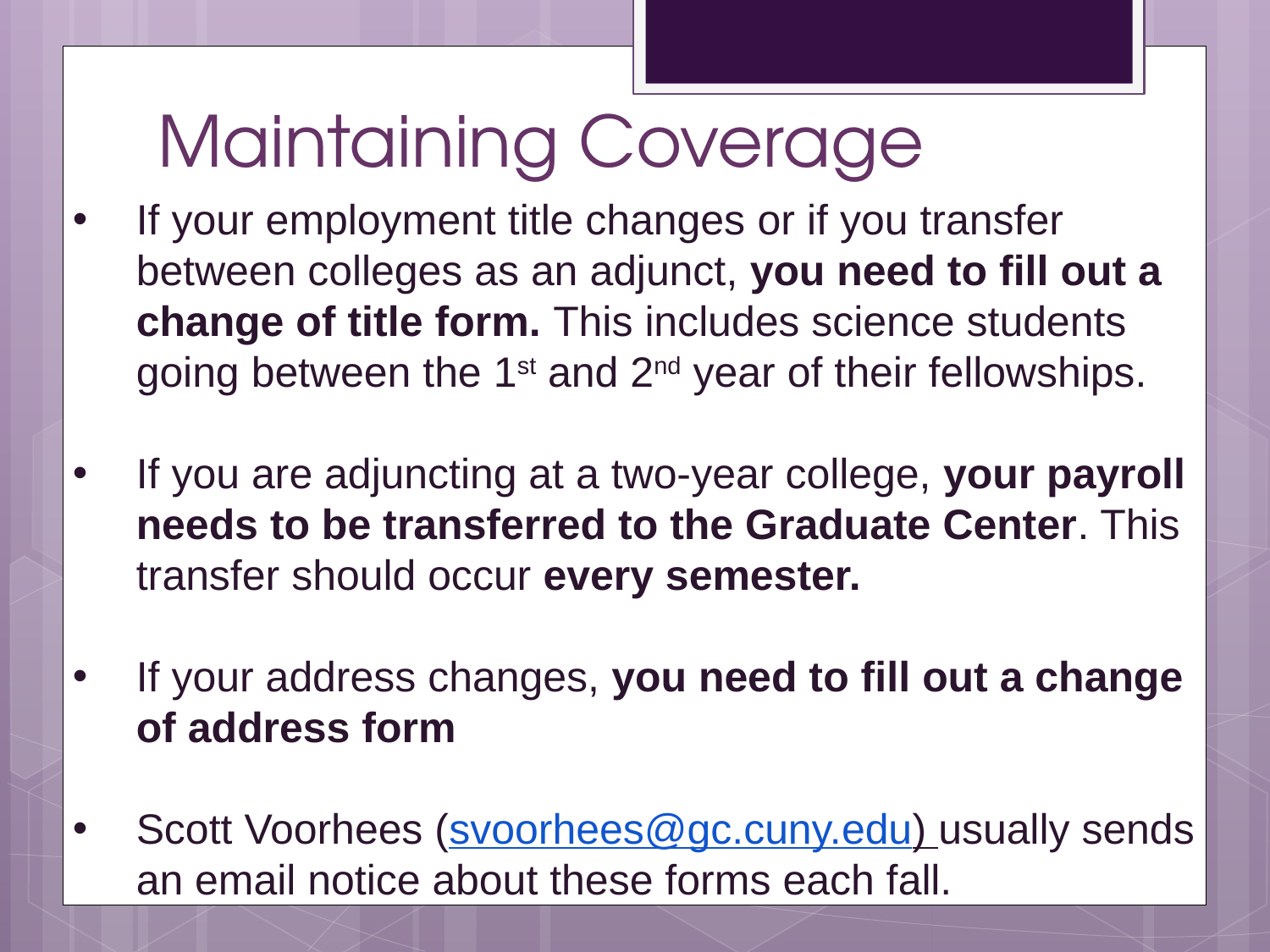

# Maintaining Coverage
If your employment title changes or if you transfer between colleges as an adjunct, you need to fill out a change of title form. This includes science students going between the 1st and 2nd year of their fellowships.

If you are adjuncting at a two-year college, your payroll needs to be transferred to the Graduate Center. This transfer should occur every semester.

If your address changes, you need to fill out a change of address form

Scott Voorhees (svoorhees@gc.cuny.edu) usually sends an email notice about these forms each fall.